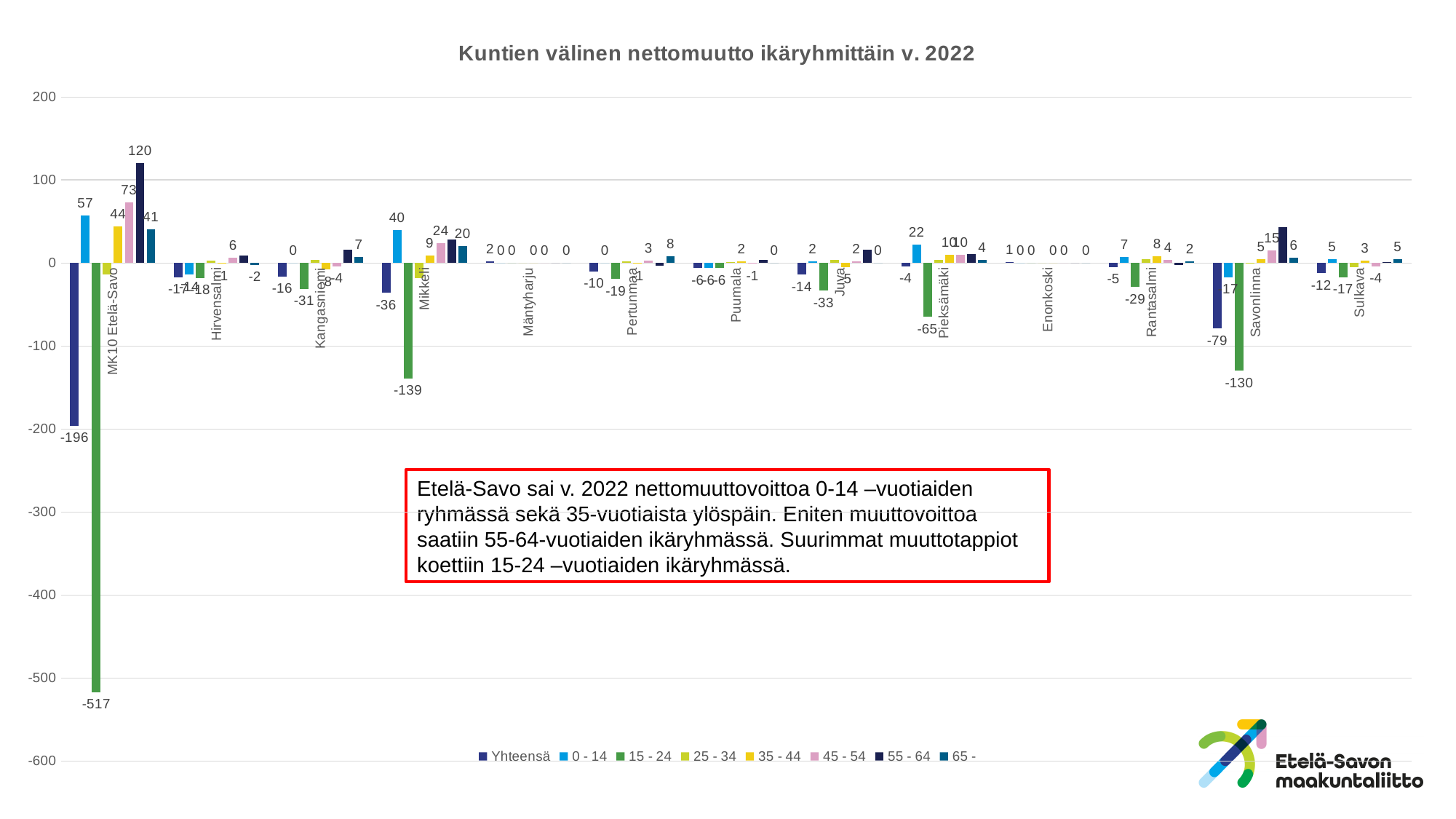

### Chart: Kuntien välinen nettomuutto ikäryhmittäin v. 2022

| Category | Yhteensä | 0 - 14 | 15 - 24 | 25 - 34 | 35 - 44 | 45 - 54 | 55 - 64 | 65 - |
|---|---|---|---|---|---|---|---|---|
| MK10 Etelä-Savo | -196.0 | 57.0 | -517.0 | -14.0 | 44.0 | 73.0 | 120.0 | 41.0 |
| Hirvensalmi | -17.0 | -14.0 | -18.0 | 3.0 | -1.0 | 6.0 | 9.0 | -2.0 |
| Kangasniemi | -16.0 | 0.0 | -31.0 | 4.0 | -8.0 | -4.0 | 16.0 | 7.0 |
| Mikkeli | -36.0 | 40.0 | -139.0 | -18.0 | 9.0 | 24.0 | 28.0 | 20.0 |
| Mäntyharju | 2.0 | 0.0 | 0.0 | 0.0 | 0.0 | 0.0 | 0.0 | 0.0 |
| Pertunmaa | -10.0 | 0.0 | -19.0 | 2.0 | -1.0 | 3.0 | -3.0 | 8.0 |
| Puumala | -6.0 | -6.0 | -6.0 | 1.0 | 2.0 | -1.0 | 4.0 | 0.0 |
| Juva | -14.0 | 2.0 | -33.0 | 4.0 | -5.0 | 2.0 | 16.0 | 0.0 |
| Pieksämäki | -4.0 | 22.0 | -65.0 | 4.0 | 10.0 | 10.0 | 11.0 | 4.0 |
| Enonkoski | 1.0 | 0.0 | 0.0 | 0.0 | 0.0 | 0.0 | 0.0 | 0.0 |
| Rantasalmi | -5.0 | 7.0 | -29.0 | 5.0 | 8.0 | 4.0 | -2.0 | 2.0 |
| Savonlinna | -79.0 | -17.0 | -130.0 | -1.0 | 5.0 | 15.0 | 43.0 | 6.0 |
| Sulkava | -12.0 | 5.0 | -17.0 | -5.0 | 3.0 | -4.0 | 1.0 | 5.0 |
# Nettomuuttajat ikäryhmittäin vuonna 2022
Etelä-Savo sai v. 2022 nettomuuttovoittoa 0-14 –vuotiaiden ryhmässä sekä 35-vuotiaista ylöspäin. Eniten muuttovoittoa saatiin 55-64-vuotiaiden ikäryhmässä. Suurimmat muuttotappiot koettiin 15-24 –vuotiaiden ikäryhmässä.